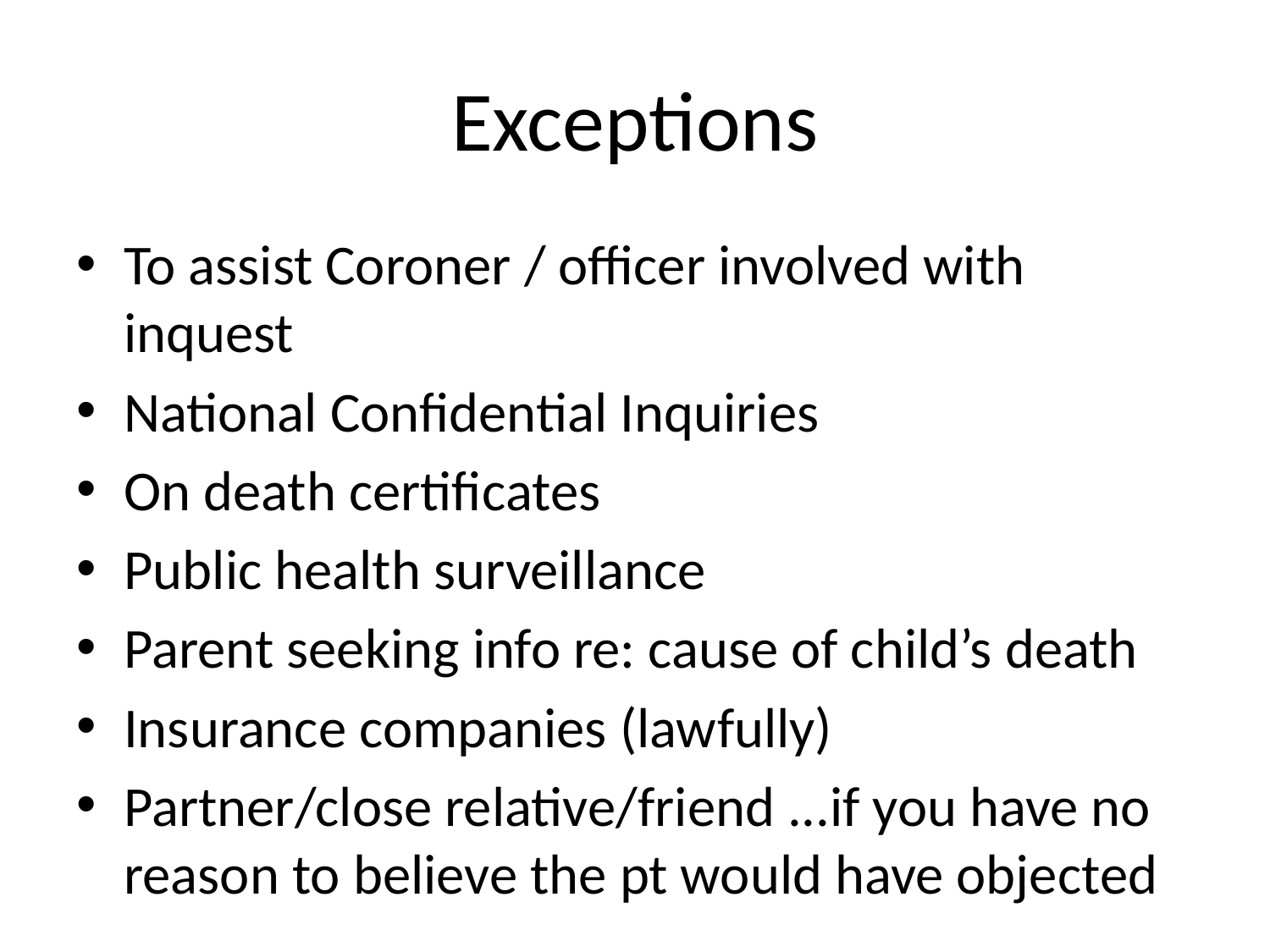

# Exceptions
To assist Coroner / officer involved with inquest
National Confidential Inquiries
On death certificates
Public health surveillance
Parent seeking info re: cause of child’s death
Insurance companies (lawfully)
Partner/close relative/friend ...if you have no reason to believe the pt would have objected